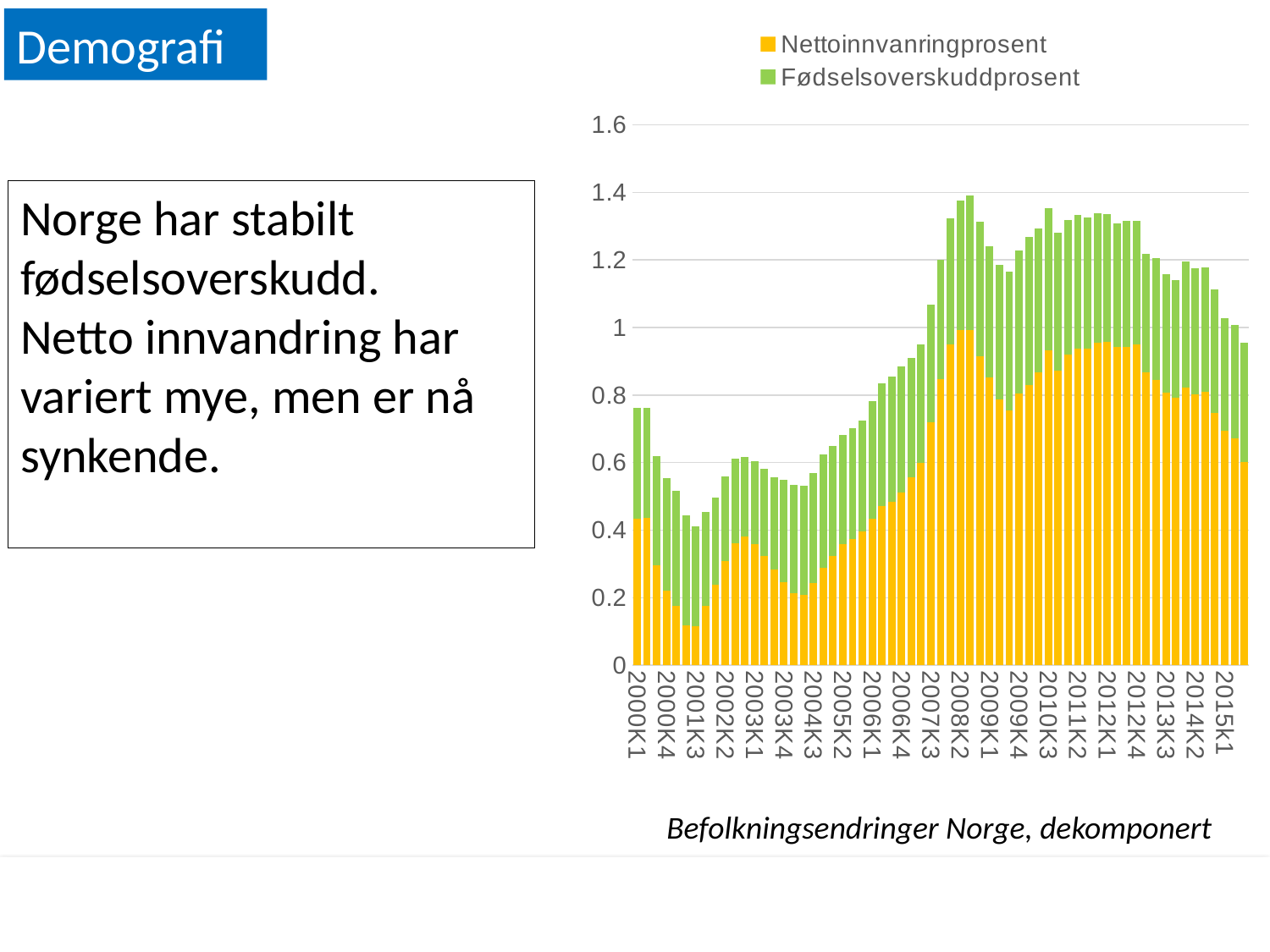

Demografi

### Chart

| Category | Nettoinnvanringprosent | Fødselsoverskuddprosent |
|---|---|---|
| 2000K1 | 0.4333917674210977 | 0.32905962456154775 |
| 2000K2 | 0.4369288643482192 | 0.3240695893025642 |
| 2000K3 | 0.295193828671782 | 0.3240761025562154 |
| 2000K4 | 0.22020780632430925 | 0.3350454404680856 |
| 2001K1 | 0.17464292634827036 | 0.3426631574558058 |
| 2001K2 | 0.11911931829563224 | 0.32403926664164984 |
| 2001K3 | 0.1158681356183759 | 0.2957248101784436 |
| 2001K4 | 0.1755104324786674 | 0.2780321514505813 |
| 2002K1 | 0.23831760151735307 | 0.25732888183945785 |
| 2002K2 | 0.3091764446237799 | 0.2505674217591703 |
| 2002K3 | 0.3607777398917512 | 0.25200231092469516 |
| 2002K4 | 0.38010055556218675 | 0.23726444309167904 |
| 2003K1 | 0.35939447262690827 | 0.2441728077753875 |
| 2003K2 | 0.32288748757002156 | 0.2594293215947478 |
| 2003K3 | 0.2824531997215052 | 0.2753280956488045 |
| 2003K4 | 0.24702059552063463 | 0.3011256846062125 |
| 2004K1 | 0.21342703529049376 | 0.3199650372817189 |
| 2004K2 | 0.2073554902437117 | 0.3238259256573833 |
| 2004K3 | 0.2422301354669354 | 0.3269461727332446 |
| 2004K4 | 0.2886318757336224 | 0.3347710311642469 |
| 2005K1 | 0.32392360430693573 | 0.324709191059499 |
| 2005K2 | 0.35955140395432467 | 0.3228816055750295 |
| 2005K3 | 0.3741953495410726 | 0.3265131646750893 |
| 2005K4 | 0.3969943315366158 | 0.32637462570796094 |
| 2006K1 | 0.43348127412926524 | 0.3493865573326951 |
| 2006K2 | 0.47010591610713787 | 0.3641400394131607 |
| 2006K3 | 0.4830952293050713 | 0.37050398775939974 |
| 2006K4 | 0.5105146976899151 | 0.3734522012861893 |
| 2007K1 | 0.5564491185988778 | 0.35342939649865723 |
| 2007K2 | 0.6001003779299874 | 0.35012113800849587 |
| 2007K3 | 0.7189624884762443 | 0.3479976223658573 |
| 2007K4 | 0.8466324612796814 | 0.35431585594430753 |
| 2008K1 | 0.9500998293298933 | 0.37400029457485623 |
| 2008K2 | 0.991609652990824 | 0.38480112860401994 |
| 2008K3 | 0.9930489958954766 | 0.3974748073754347 |
| 2008K4 | 0.9151664569423397 | 0.3992097815341688 |
| 2009K1 | 0.8528680581136805 | 0.3870514685045756 |
| 2009K2 | 0.7877631564876445 | 0.3989244870019813 |
| 2009K3 | 0.7550207112105838 | 0.41000446833218407 |
| 2009K4 | 0.8050004459028198 | 0.42402441047063166 |
| 2010K1 | 0.8292471877704067 | 0.4394667216381045 |
| 2010K2 | 0.8659941909236498 | 0.42801320968046763 |
| 2010K3 | 0.9316543167455349 | 0.42106884705894015 |
| 2010K4 | 0.8714340437680712 | 0.4096168147908309 |
| 2011K1 | 0.9207069177372131 | 0.3963504973721644 |
| 2011K2 | 0.9380604334161627 | 0.3948888267861549 |
| 2011K3 | 0.937746974571055 | 0.3868262299397308 |
| 2011K4 | 0.9559976464873621 | 0.38196819099628987 |
| 2012K1 | 0.9566835079745568 | 0.37895474518787226 |
| 2012K2 | 0.9417760855985344 | 0.36658723976788127 |
| 2012K3 | 0.9431475263868359 | 0.3714436412898457 |
| 2012K4 | 0.9494230695946746 | 0.36567339300864243 |
| 2013K1 | 0.8664701689525883 | 0.3514332166952965 |
| 2013K2 | 0.843544557289082 | 0.3611147981930508 |
| 2013K3 | 0.8061710112289523 | 0.35153867391855365 |
| 2013K4 | 0.7907706470148625 | 0.34973348313049674 |
| 2014K1 | 0.8214729558906327 | 0.37336268731082295 |
| 2014K2 | 0.8022965860398543 | 0.3736068272113227 |
| 2014K3 | 0.8084885112728842 | 0.36844377293330455 |
| 2014k4 | 0.7471047489007754 | 0.3650576544864648 |
| 2015k1 | 0.6934688527379784 | 0.3347524960565984 |
| 2015K2 | 0.6707698164871725 | 0.33807094604392374 |
| 2015K3 | 0.6023987442742125 | 0.35282771650652484 |
Norge har stabilt fødselsoverskudd.
Netto innvandring har variert mye, men er nå synkende.

Befolkningsendringer Norge, dekomponert
03.02.2016
5